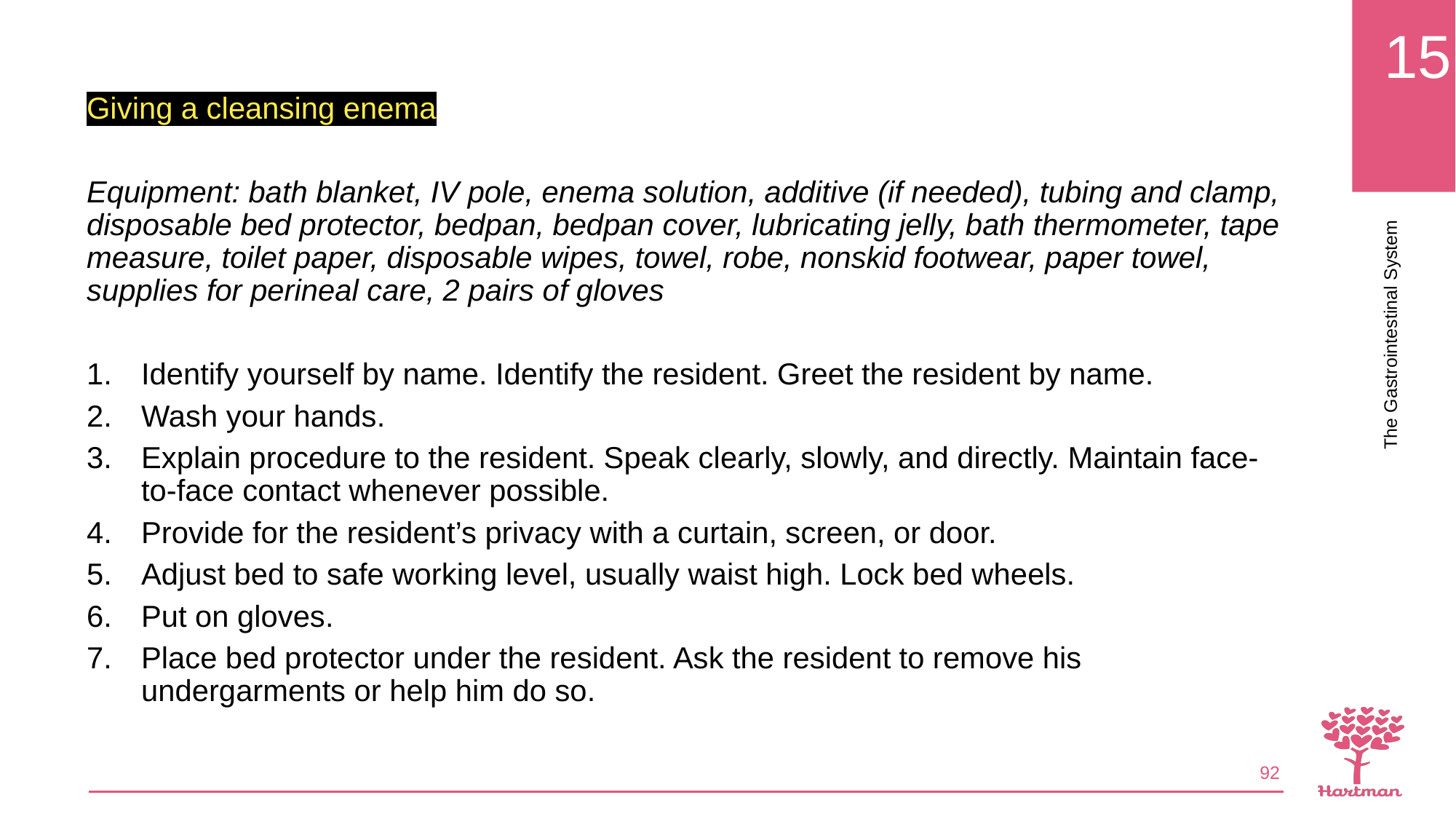

Giving a cleansing enema

Equipment: bath blanket, IV pole, enema solution, additive (if needed), tubing and clamp, disposable bed protector, bedpan, bedpan cover, lubricating jelly, bath thermometer, tape measure, toilet paper, disposable wipes, towel, robe, nonskid footwear, paper towel, supplies for perineal care, 2 pairs of gloves

Identify yourself by name. Identify the resident. Greet the resident by name.
Wash your hands.
Explain procedure to the resident. Speak clearly, slowly, and directly. Maintain face-to-face contact whenever possible.
Provide for the resident’s privacy with a curtain, screen, or door.
Adjust bed to safe working level, usually waist high. Lock bed wheels.
Put on gloves.
Place bed protector under the resident. Ask the resident to remove his undergarments or help him do so.

92